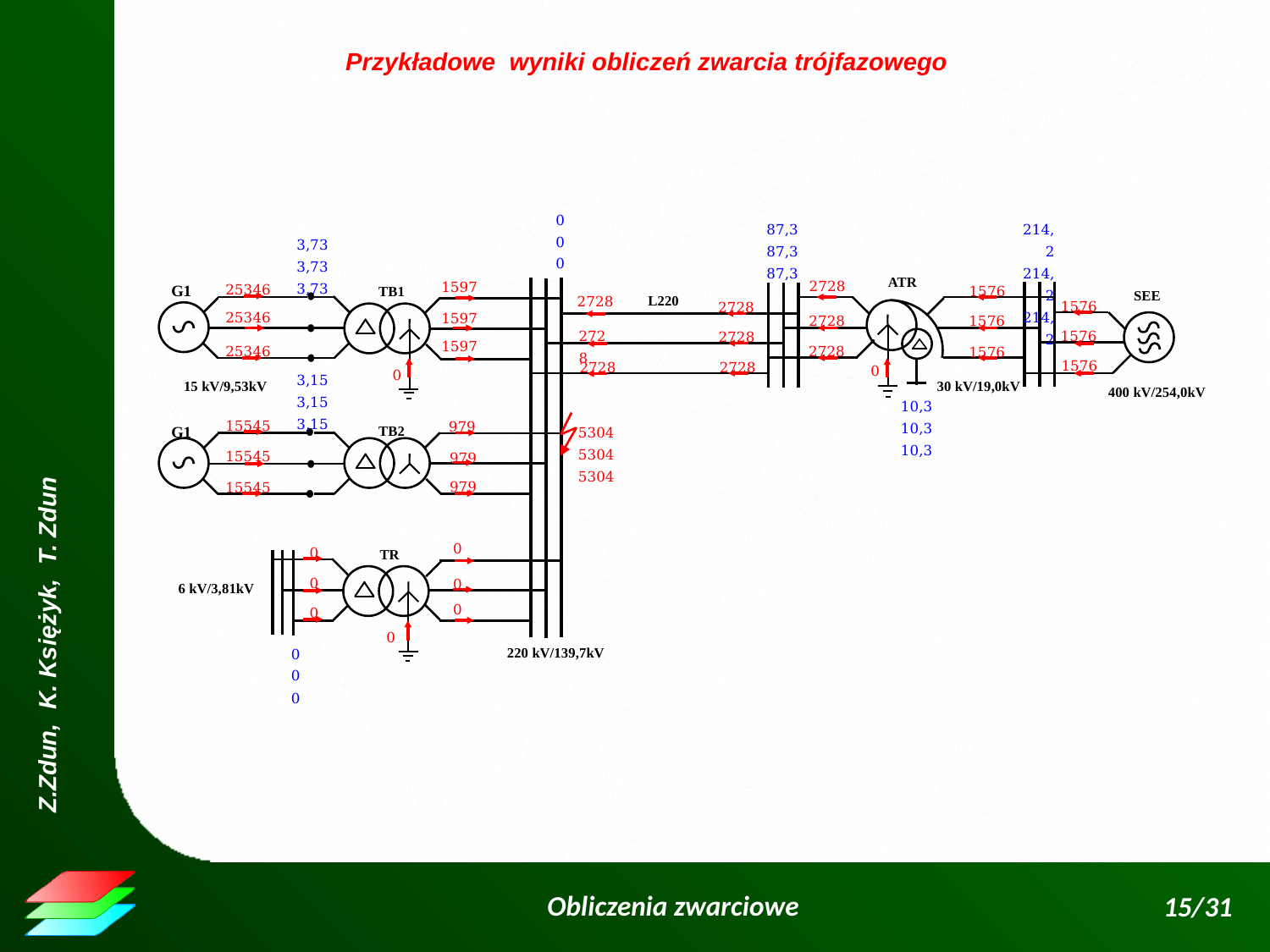

Przykładowe  wyniki obliczeń zwarcia trójfazowego
0
0
0
87,3
87,3
87,3
214,2
214,2
214,2
3,73
3,73
3,73
3,15
3,15
3,15
10,3
10,3
10,3
0
0
0
ATR

220 kV/139,7kV
G1

15 kV/9,53kV
TB1

SEE

400 kV/254,0kV
L220

30 kV/19,0kV
G1

TB2

TR

6 kV/3,81kV
25346
25346
25346
2728
2728
2728
0
1576
1576
1576
1597
1597
1597
0
2728
2728
2728
2728
2728
2728
1576
1576
1576
15545
15545
15545
979
979
979
0
0
0
0
0
0
0
5304
5304
5304